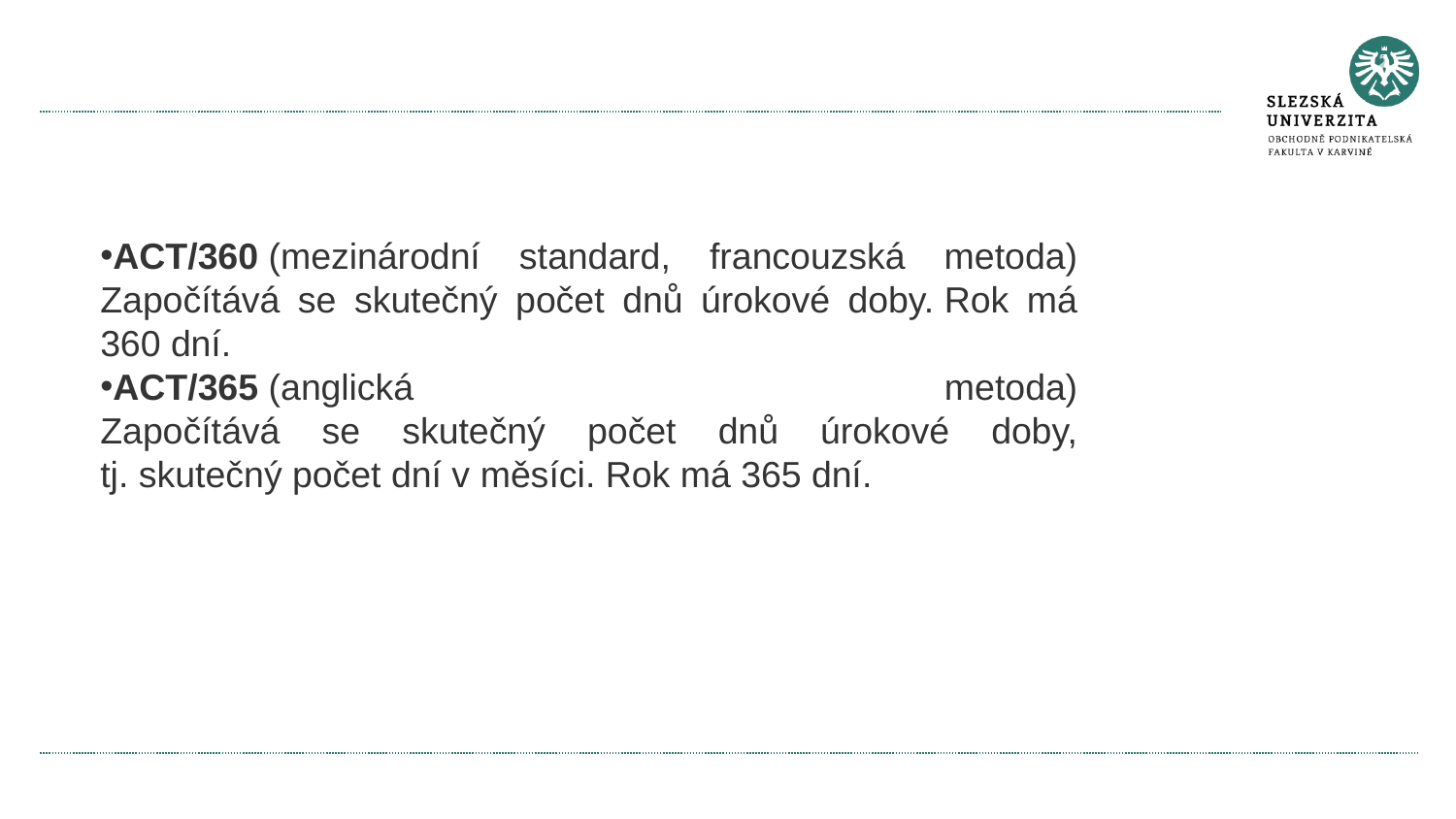

#
ACT/360 (mezinárodní standard, francouzská metoda)
Započítává se skutečný počet dnů úrokové doby. Rok má 360 dní.
ACT/365 (anglická metoda)
Započítává se skutečný počet dnů úrokové doby, tj. skutečný počet dní v měsíci. Rok má 365 dní.